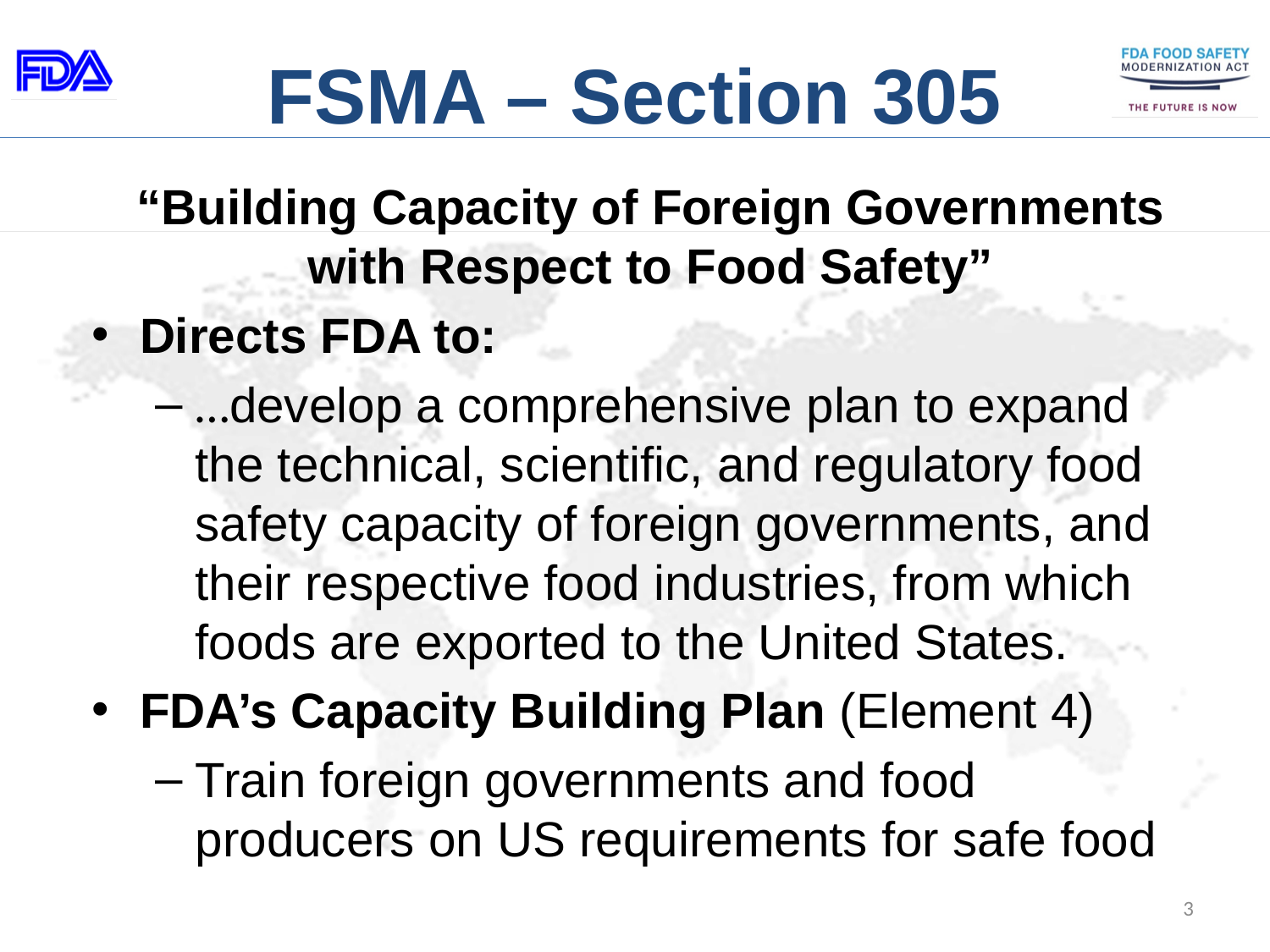

# FSMA – Section 305
“Building Capacity of Foreign Governments with Respect to Food Safety”
Directs FDA to:
…develop a comprehensive plan to expand the technical, scientific, and regulatory food safety capacity of foreign governments, and their respective food industries, from which foods are exported to the United States.
FDA’s Capacity Building Plan (Element 4)
Train foreign governments and food producers on US requirements for safe food
3